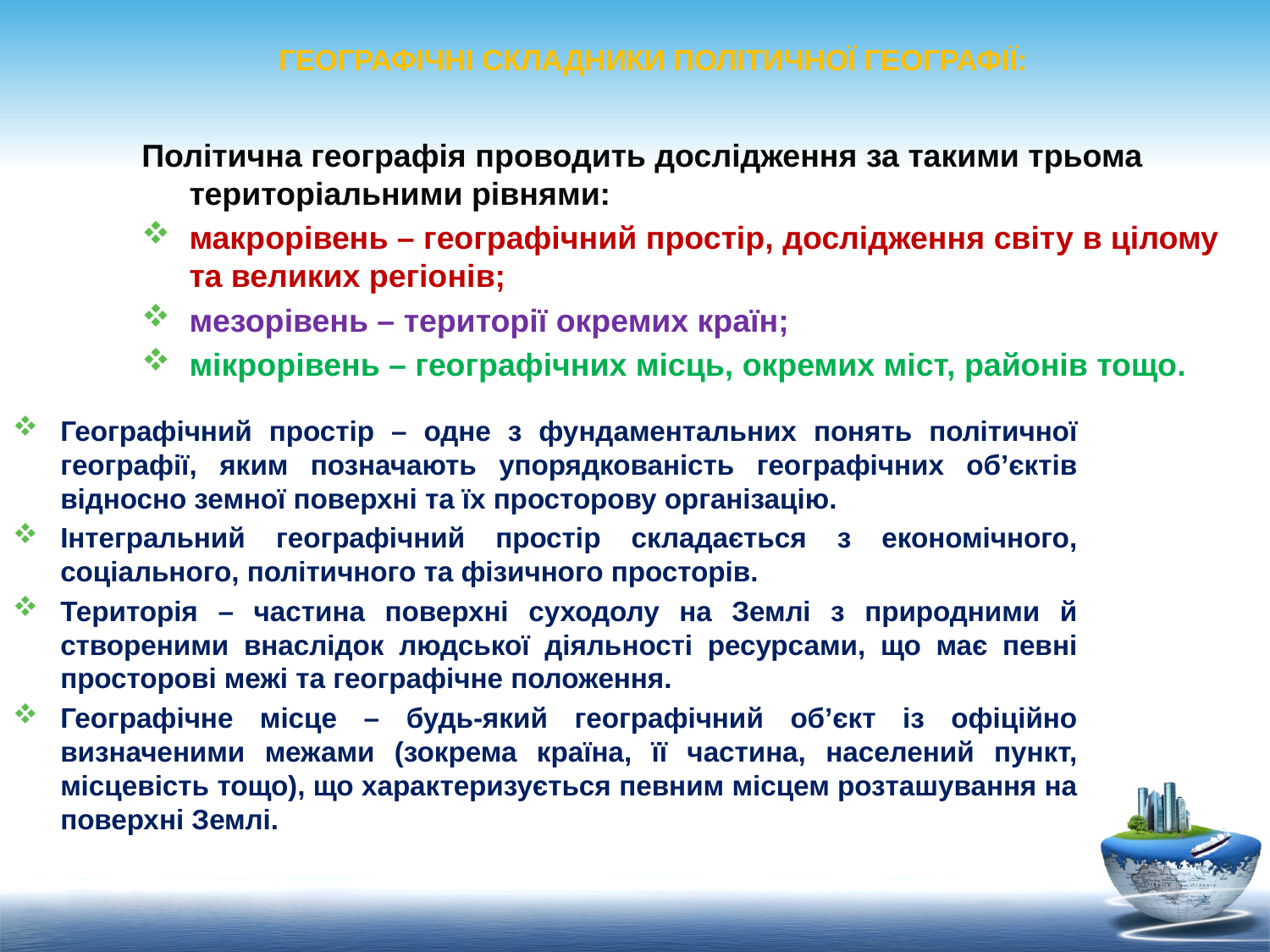

# ГЕОГРАФІЧНІ СКЛАДНИКИ ПОЛІТИЧНОЇ ГЕОГРАФІЇ:
Політична географія проводить дослідження за такими трьома територіальними рівнями:
макрорівень – географічний простір, дослідження світу в цілому та великих регіонів;
мезорівень – території окремих країн;
мікрорівень – географічних місць, окремих міст, районів тощо.
Географічний простір – одне з фундаментальних понять політичної географії, яким позначають упорядкованість географічних об’єктів відносно земної поверхні та їх просторову організацію.
Інтегральний географічний простір складається з економічного, соціального, політичного та фізичного просторів.
Територія – частина поверхні суходолу на Землі з природними й створеними внаслідок людської діяльності ресурсами, що має певні просторові межі та географічне положення.
Географічне місце – будь-який географічний об’єкт із офіційно визначеними межами (зокрема країна, її частина, населений пункт, місцевість тощо), що характеризується певним місцем розташування на поверхні Землі.